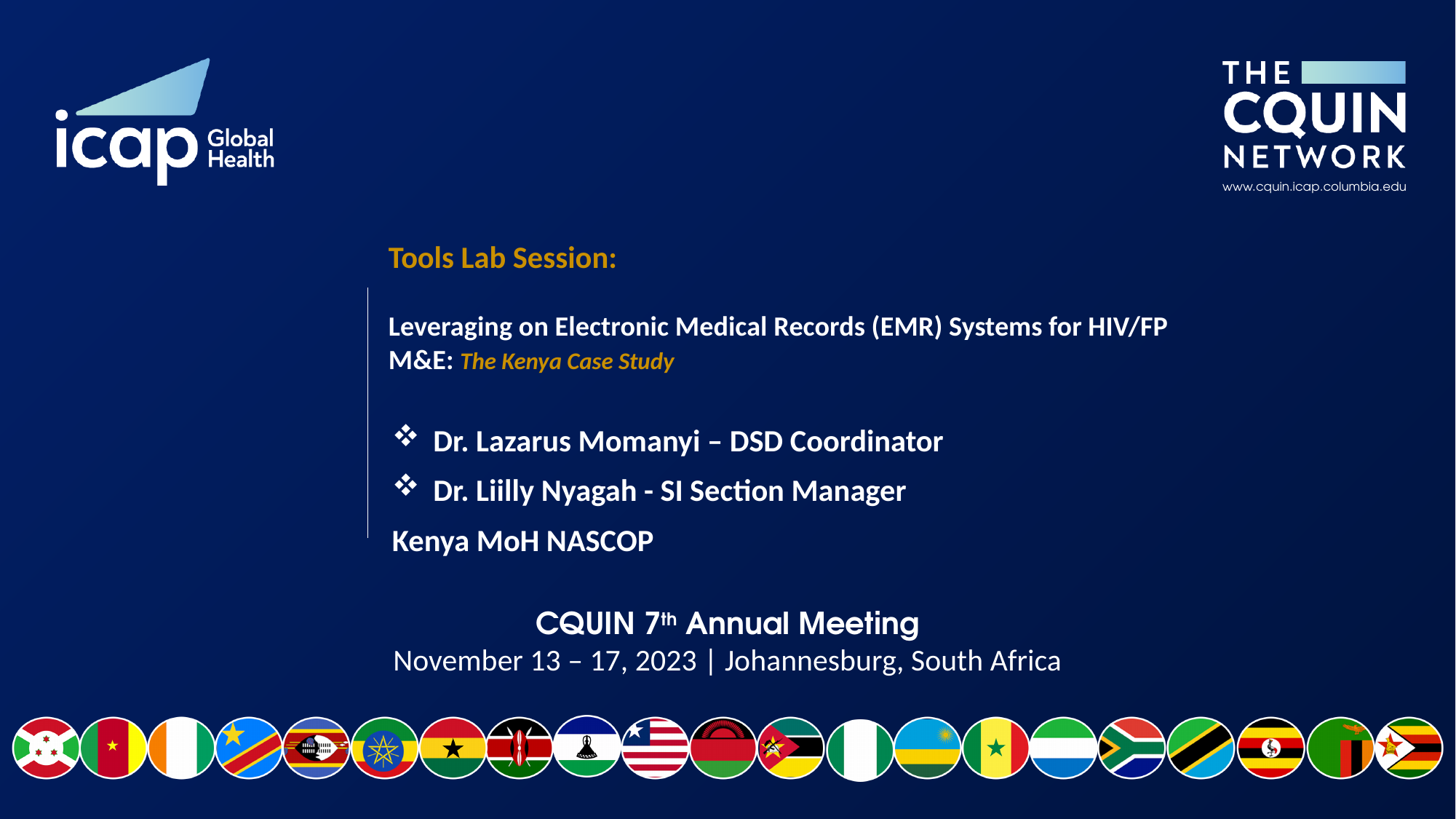

# Tools Lab Session: Leveraging on Electronic Medical Records (EMR) Systems for HIV/FP M&E: The Kenya Case Study
Dr. Lazarus Momanyi – DSD Coordinator
Dr. Liilly Nyagah - SI Section Manager
Kenya MoH NASCOP